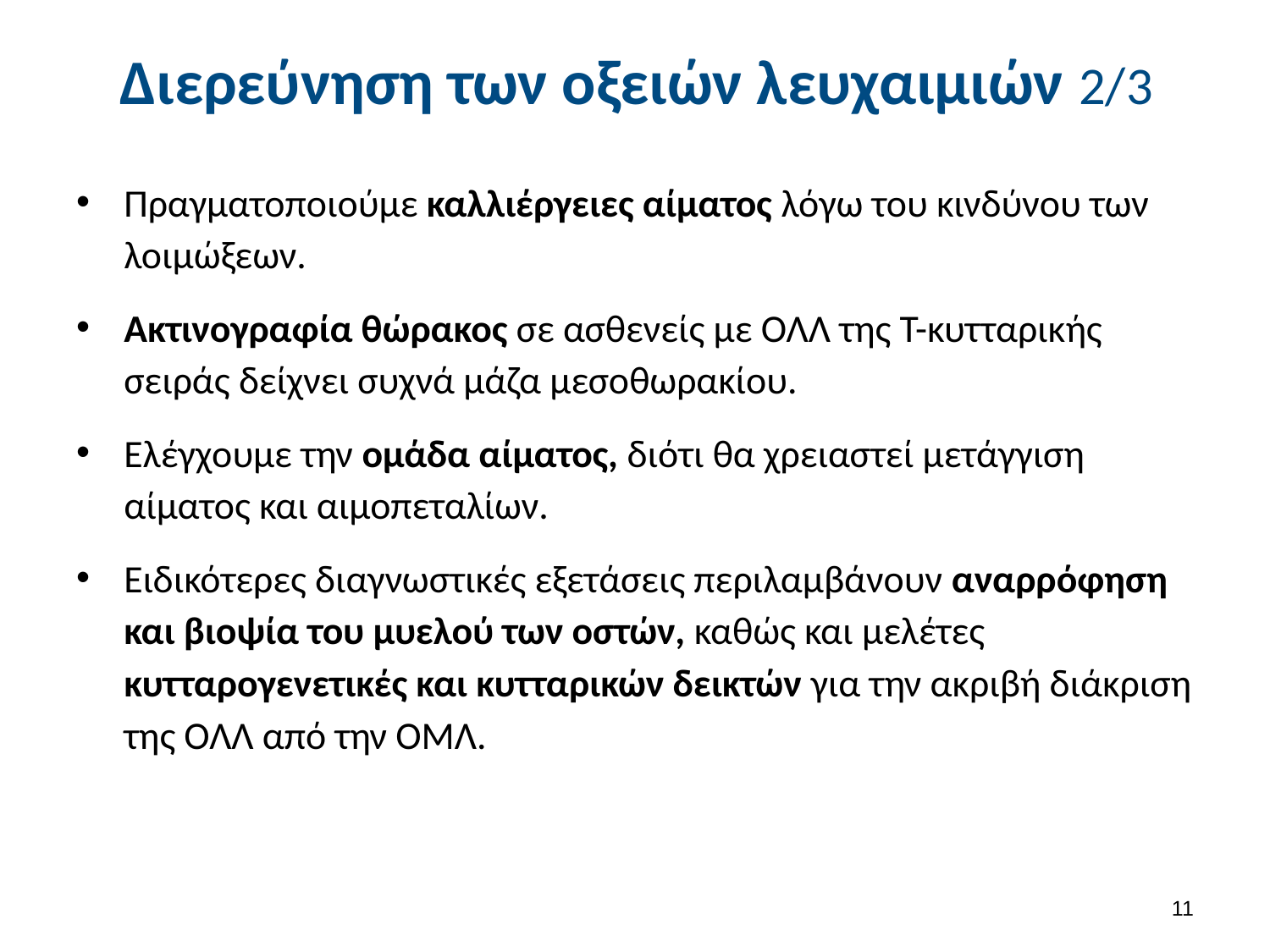

# Διερεύνηση των οξειών λευχαιμιών 2/3
Πραγματοποιούμε καλλιέργειες αίματος λόγω του κινδύνου των λοιμώξεων.
Ακτινογραφία θώρακος σε ασθενείς με ΟΛΛ της Τ-κυτταρικής σειράς δείχνει συχνά μάζα μεσοθωρακίου.
Ελέγχουμε την ομάδα αίματος, διότι θα χρειαστεί μετάγγιση αίματος και αιμοπεταλίων.
Ειδικότερες διαγνωστικές εξετάσεις περιλαμβάνουν αναρρόφηση και βιοψία του μυελού των οστών, καθώς και μελέτες κυτταρογενετικές και κυτταρικών δεικτών για την ακριβή διάκριση της ΟΛΛ από την ΟΜΛ.
11